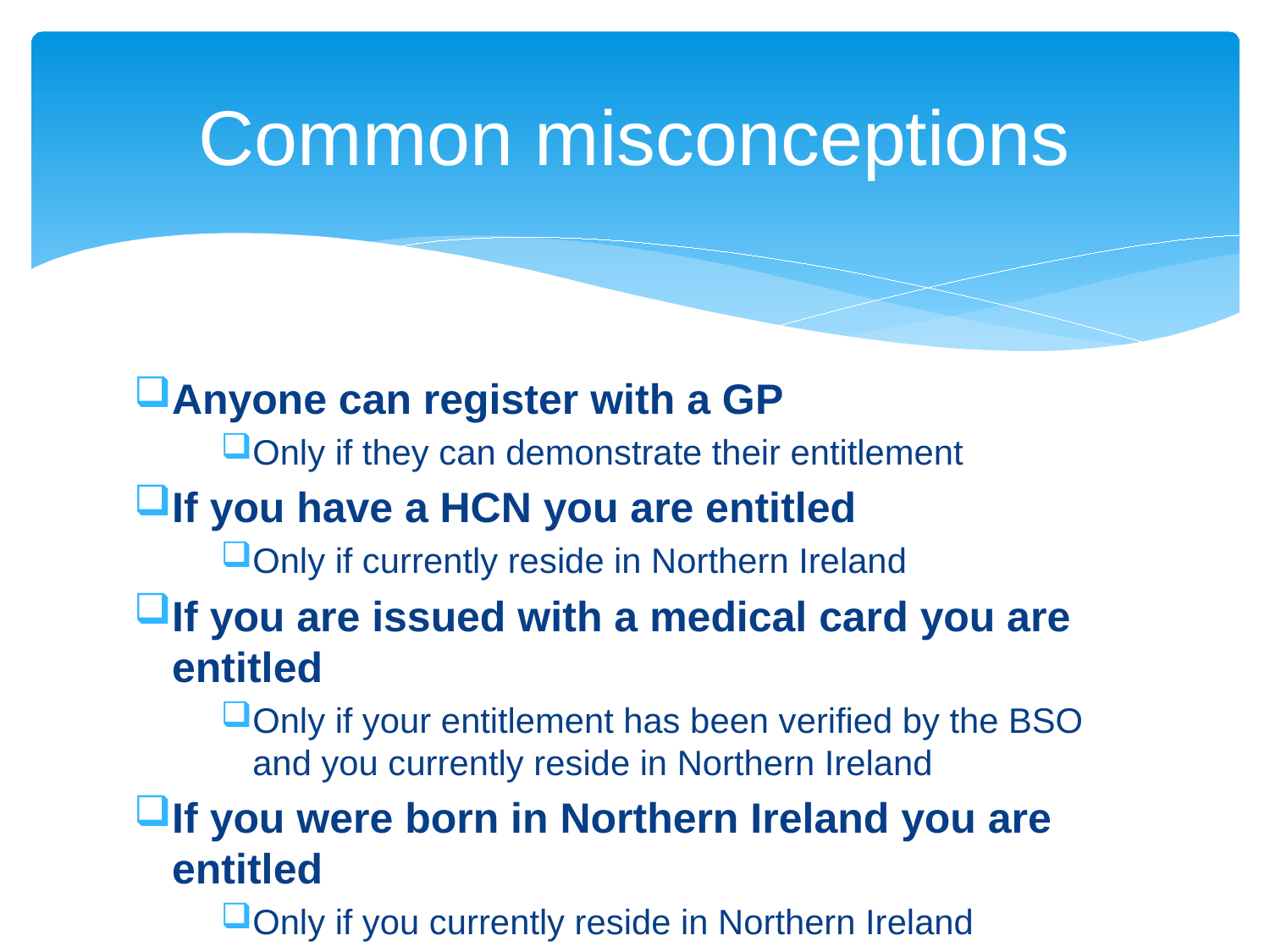

# Common misconceptions

Anyone can register with a GP
Only if they can demonstrate their entitlement
If you have a HCN you are entitled
Only if currently reside in Northern Ireland
If you are issued with a medical card you are entitled
Only if your entitlement has been verified by the BSO and you currently reside in Northern Ireland
If you were born in Northern Ireland you are entitled
Only if you currently reside in Northern Ireland